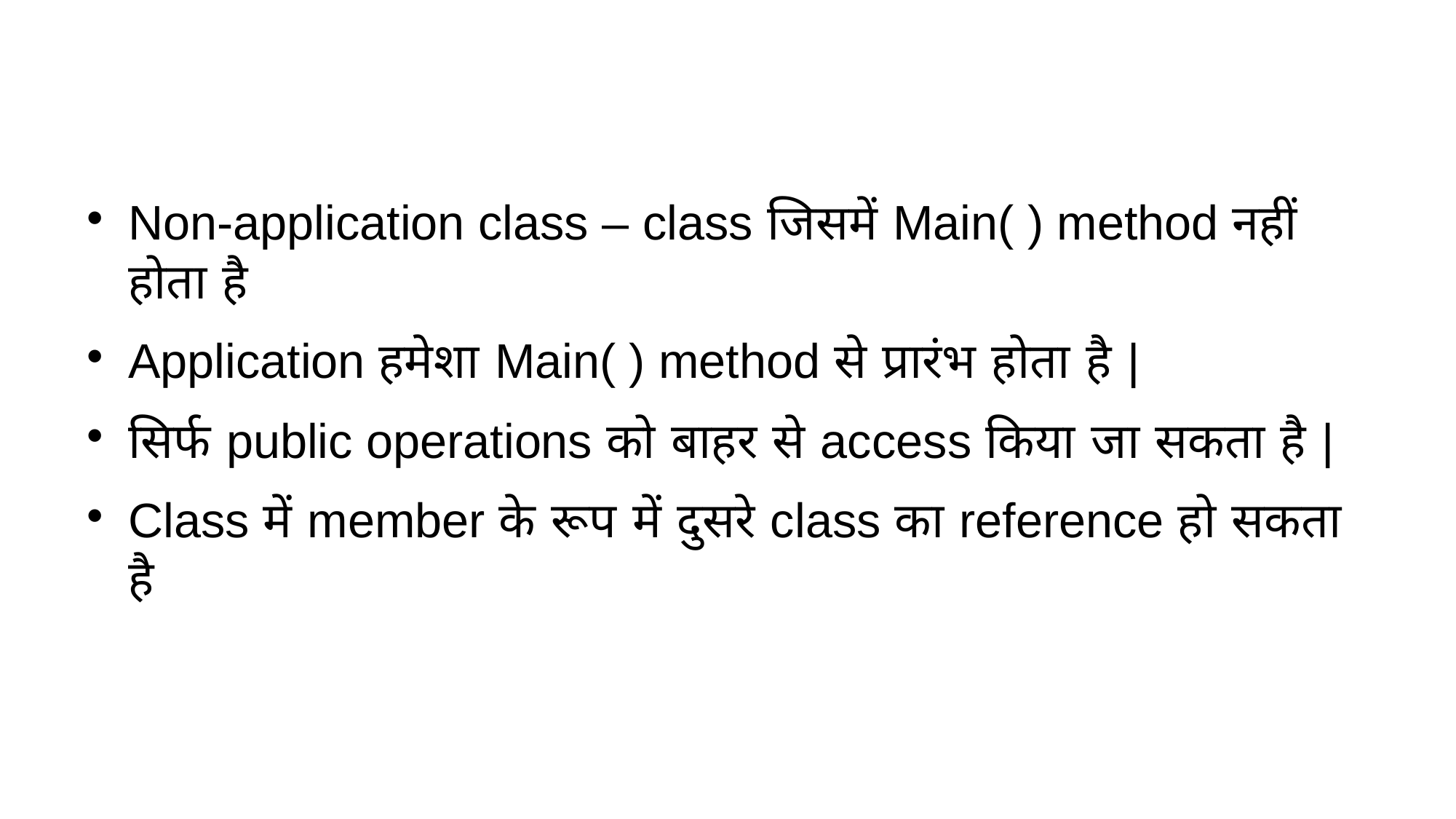

Non-application class – class जिसमें Main( ) method नहीं होता है
Application हमेशा Main( ) method से प्रारंभ होता है |
सिर्फ public operations को बाहर से access किया जा सकता है |
Class में member के रूप में दुसरे class का reference हो सकता है